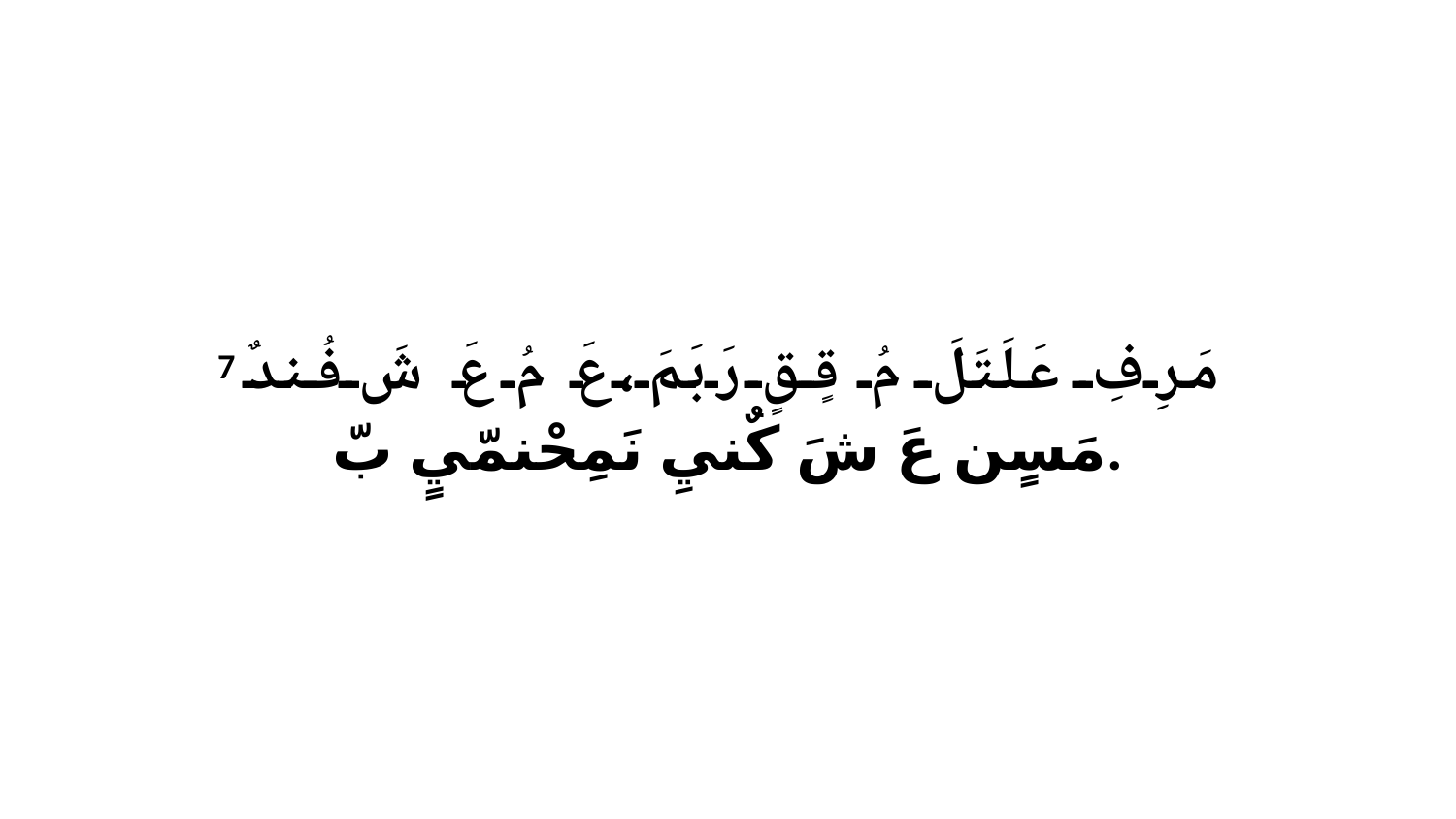

7 مَرِفِ عَلَتَلَ مُ قٍقٍ رَبَمَ،عَ مُ عَ شَ فُندٌ مَسٍن عَ شَ كٌنيِ نَمِحْنمّيٍ بّ.